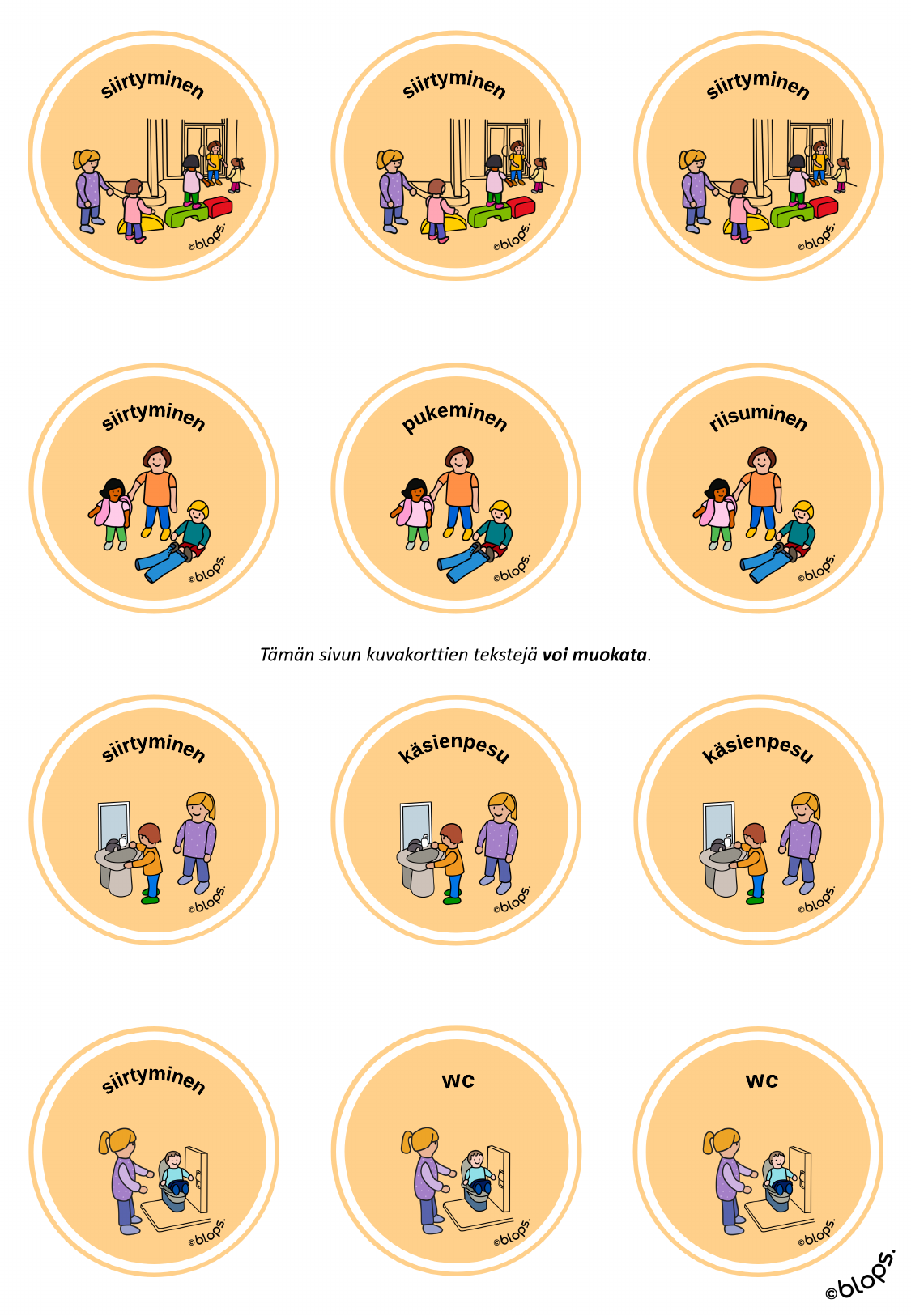

siirtyminen
siirtyminen
siirtyminen
siirtyminen
pukeminen
riisuminen
käsienpesu
käsienpesu
siirtyminen
siirtyminen
wc
wc